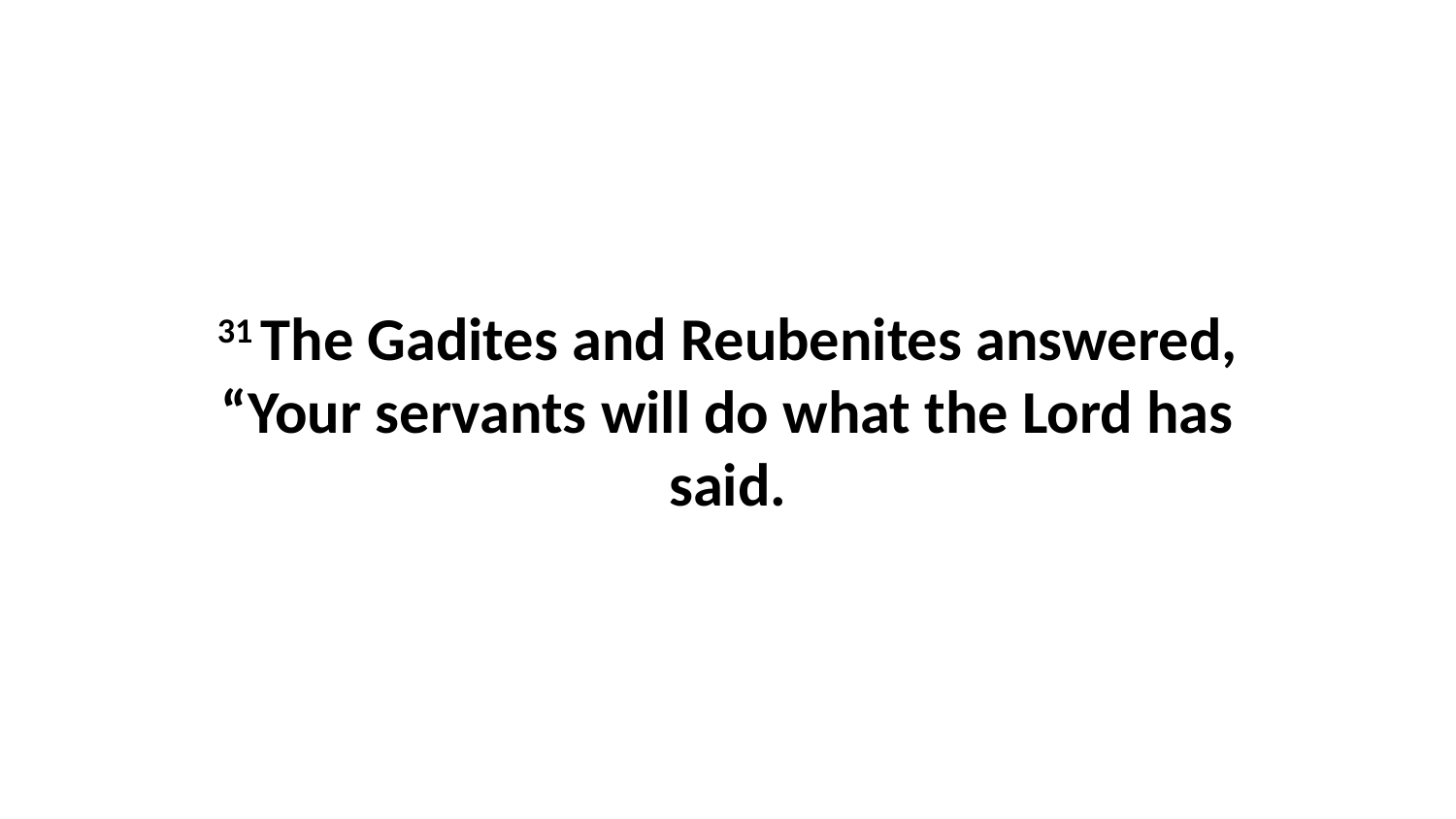

31 The Gadites and Reubenites answered, “Your servants will do what the Lord has said.